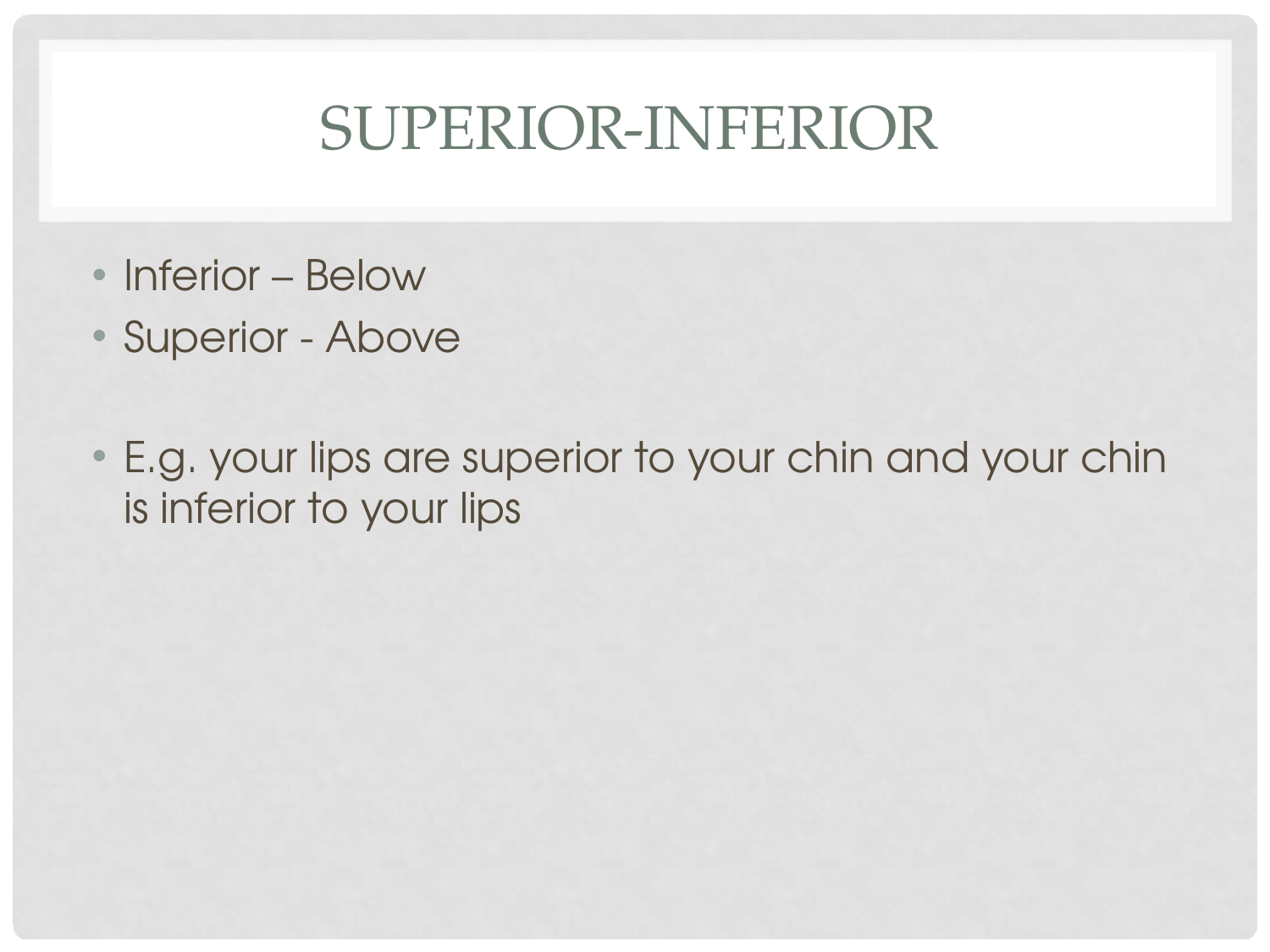

# SUPERIOR-INFERIOR
Inferior – Below
Superior - Above

E.g. your lips are superior to your chin and your chin is inferior to your lips